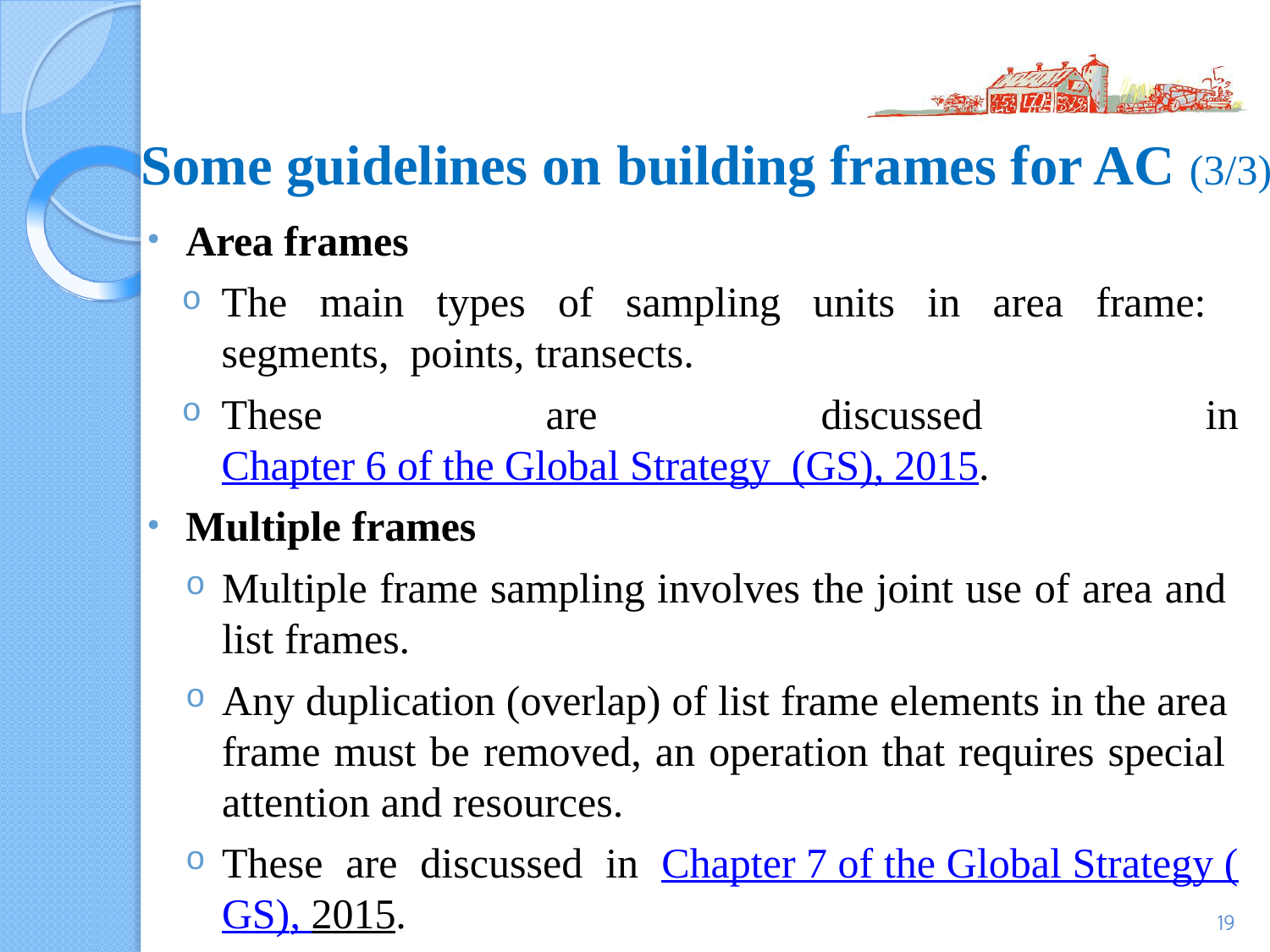

# Some guidelines on building frames for AC (3/3)
Area frames
The main types of sampling units in area frame:
segments,  points, transects.
These are discussed in Chapter 6 of the Global Strategy  (GS), 2015.
Multiple frames
Multiple frame sampling involves the joint use of area and  list frames.
Any duplication (overlap) of list frame elements in the area  frame must be removed, an operation that requires special  attention and resources.
These are discussed in Chapter 7 of the Global Strategy (GS), 2015.
19